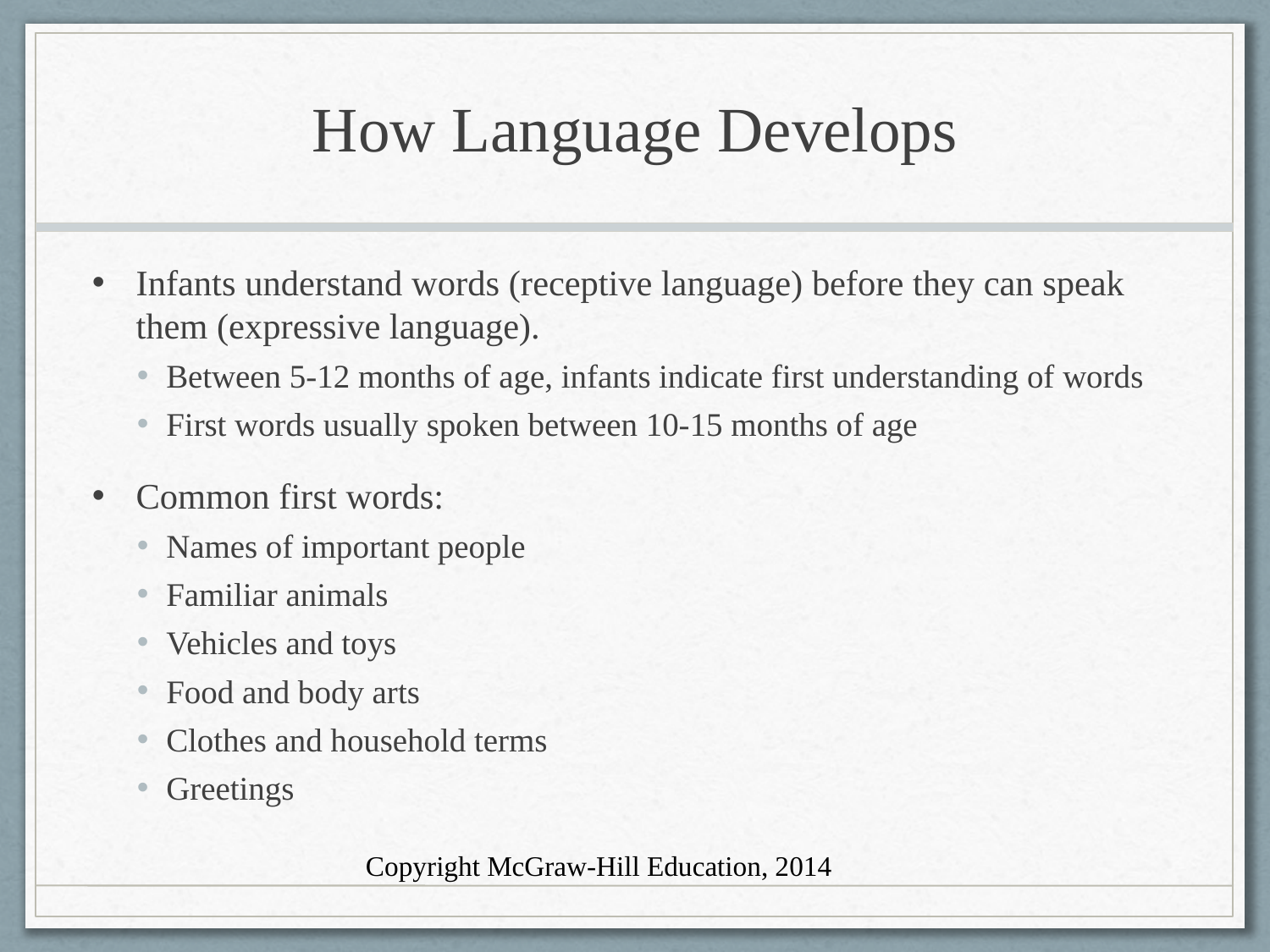

# How Language Develops
Infants understand words (receptive language) before they can speak them (expressive language).
Between 5-12 months of age, infants indicate first understanding of words
First words usually spoken between 10-15 months of age
Common first words:
Names of important people
Familiar animals
Vehicles and toys
Food and body arts
Clothes and household terms
Greetings

Copyright McGraw-Hill Education, 2014